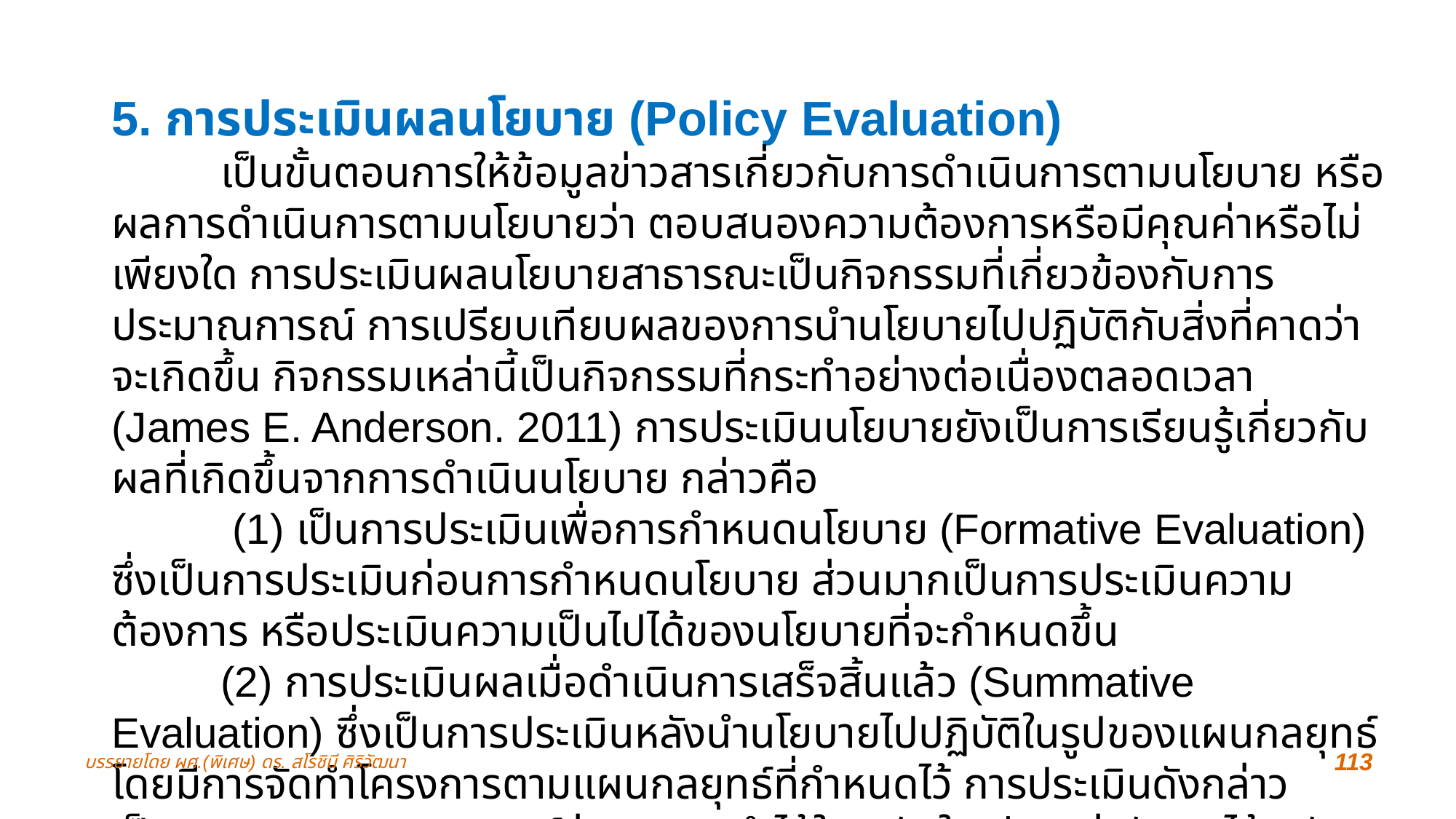

5. การประเมินผลนโยบาย (Policy Evaluation)
	เป็นขั้นตอนการให้ข้อมูลข่าวสารเกี่ยวกับการดำเนินการตามนโยบาย หรือผลการดำเนินการตามนโยบายว่า ตอบสนองความต้องการหรือมีคุณค่าหรือไม่เพียงใด การประเมินผลนโยบายสาธารณะเป็นกิจกรรมที่เกี่ยวข้องกับการประมาณการณ์ การเปรียบเทียบผลของการนำนโยบายไปปฏิบัติกับสิ่งที่คาดว่าจะเกิดขึ้น กิจกรรมเหล่านี้เป็นกิจกรรมที่กระทำอย่างต่อเนื่องตลอดเวลา (James E. Anderson. 2011) การประเมินนโยบายยังเป็นการเรียนรู้เกี่ยวกับผลที่เกิดขึ้นจากการดำเนินนโยบาย กล่าวคือ
	 (1) เป็นการประเมินเพื่อการกำหนดนโยบาย (Formative Evaluation) ซึ่งเป็นการประเมินก่อนการกำหนดนโยบาย ส่วนมากเป็นการประเมินความต้องการ หรือประเมินความเป็นไปได้ของนโยบายที่จะกำหนดขึ้น
	(2) การประเมินผลเมื่อดำเนินการเสร็จสิ้นแล้ว (Summative Evaluation) ซึ่งเป็นการประเมินหลังนำนโยบายไปปฏิบัติในรูปของแผนกลยุทธ์ โดยมีการจัดทำโครงการตามแผนกลยุทธ์ที่กำหนดไว้ การประเมินดังกล่าวเป็นการติดตามแผนกลยุทธ์ว่าสามารถทำได้ในระดับใด มีคุณค่าตัดสินได้ระดับไหน นอกจากนั้นหลักเกณฑ์ที่นิยมใช้ในการประเมินนโยบายสาธารณะ เช่น
บรรยายโดย ผศ.(พิเศษ) ดร. สโรชินี ศิริวัฒนา
113